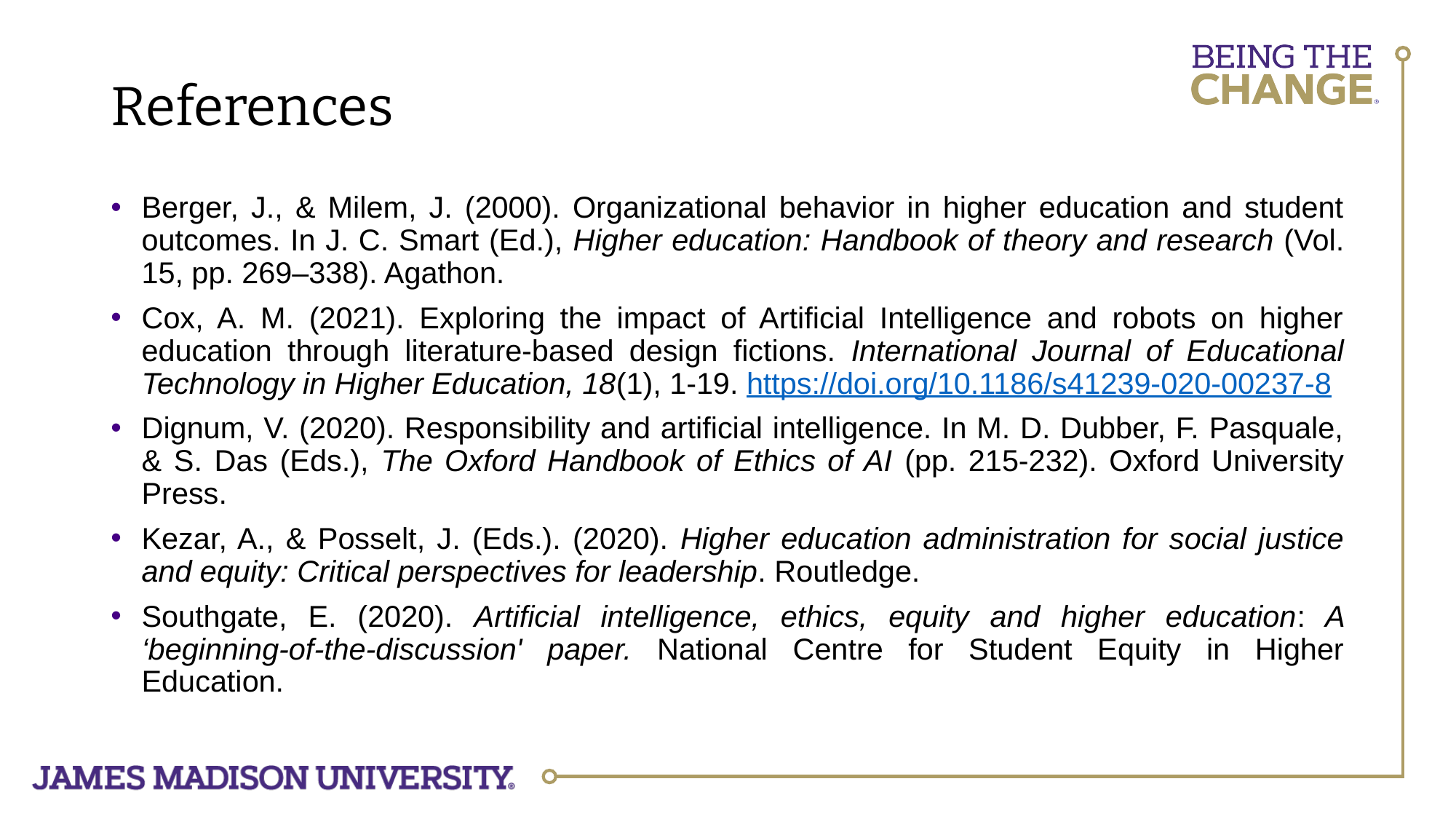

# References
Berger, J., & Milem, J. (2000). Organizational behavior in higher education and student outcomes. In J. C. Smart (Ed.), Higher education: Handbook of theory and research (Vol. 15, pp. 269–338). Agathon.
Cox, A. M. (2021). Exploring the impact of Artificial Intelligence and robots on higher education through literature-based design fictions. International Journal of Educational Technology in Higher Education, 18(1), 1-19. https://doi.org/10.1186/s41239-020-00237-8
Dignum, V. (2020). Responsibility and artificial intelligence. In M. D. Dubber, F. Pasquale, & S. Das (Eds.), The Oxford Handbook of Ethics of AI (pp. 215-232). Oxford University Press.
Kezar, A., & Posselt, J. (Eds.). (2020). Higher education administration for social justice and equity: Critical perspectives for leadership. Routledge.
Southgate, E. (2020). Artificial intelligence, ethics, equity and higher education: A ‘beginning-of-the-discussion' paper. National Centre for Student Equity in Higher Education.